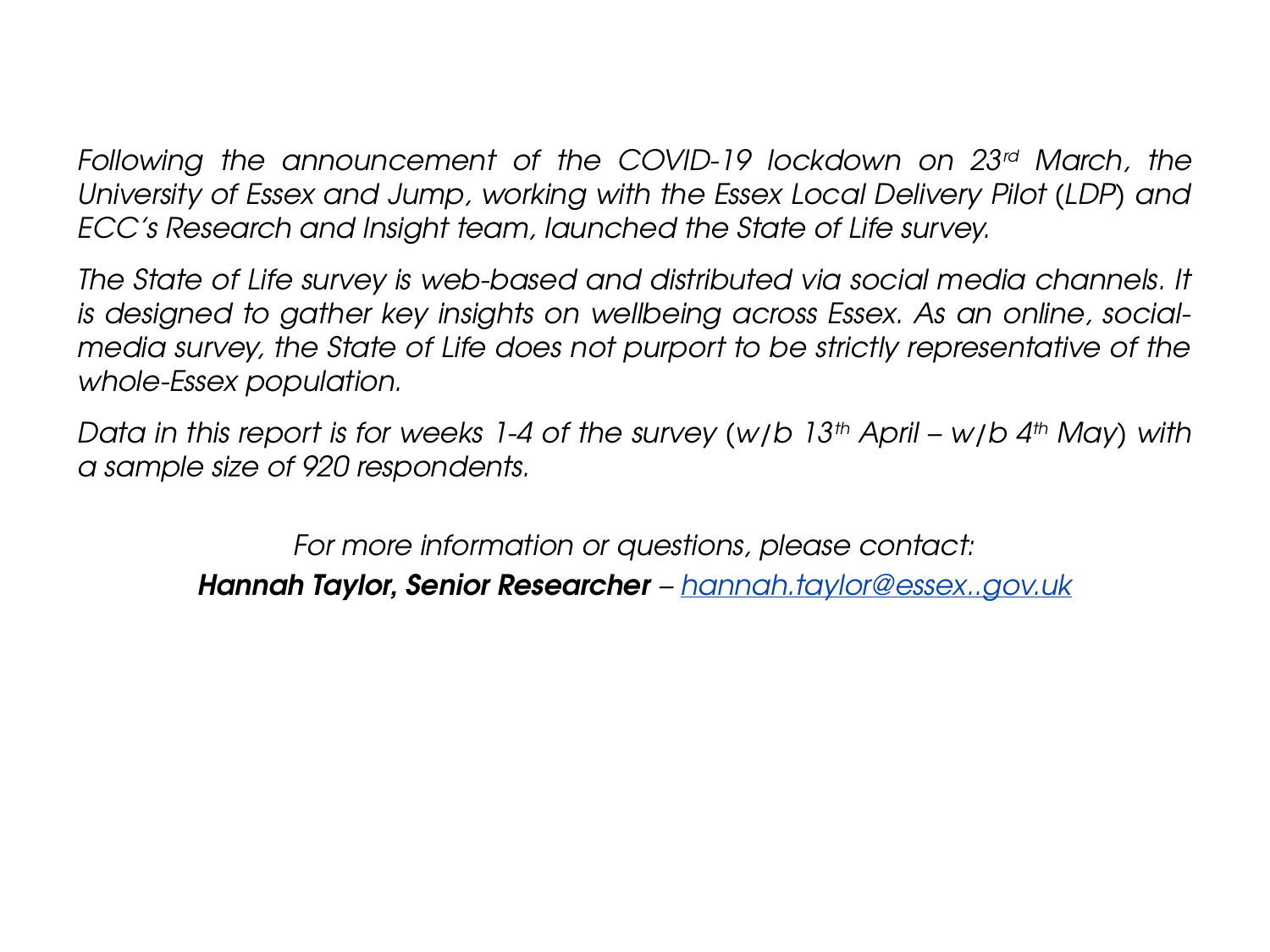

Following the announcement of the COVID-19 lockdown on 23rd March, the University of Essex and Jump, working with the Essex Local Delivery Pilot (LDP) and ECC’s Research and Insight team, launched the State of Life survey.

The State of Life survey is web-based and distributed via social media channels. It is designed to gather key insights on wellbeing across Essex. As an online, social-media survey, the State of Life does not purport to be strictly representative of the whole-Essex population.

Data in this report is for weeks 1-4 of the survey (w/b 13th April – w/b 4th May) with a sample size of 920 respondents.

For more information or questions, please contact:
Hannah Taylor, Senior Researcher – hannah.taylor@essex..gov.uk